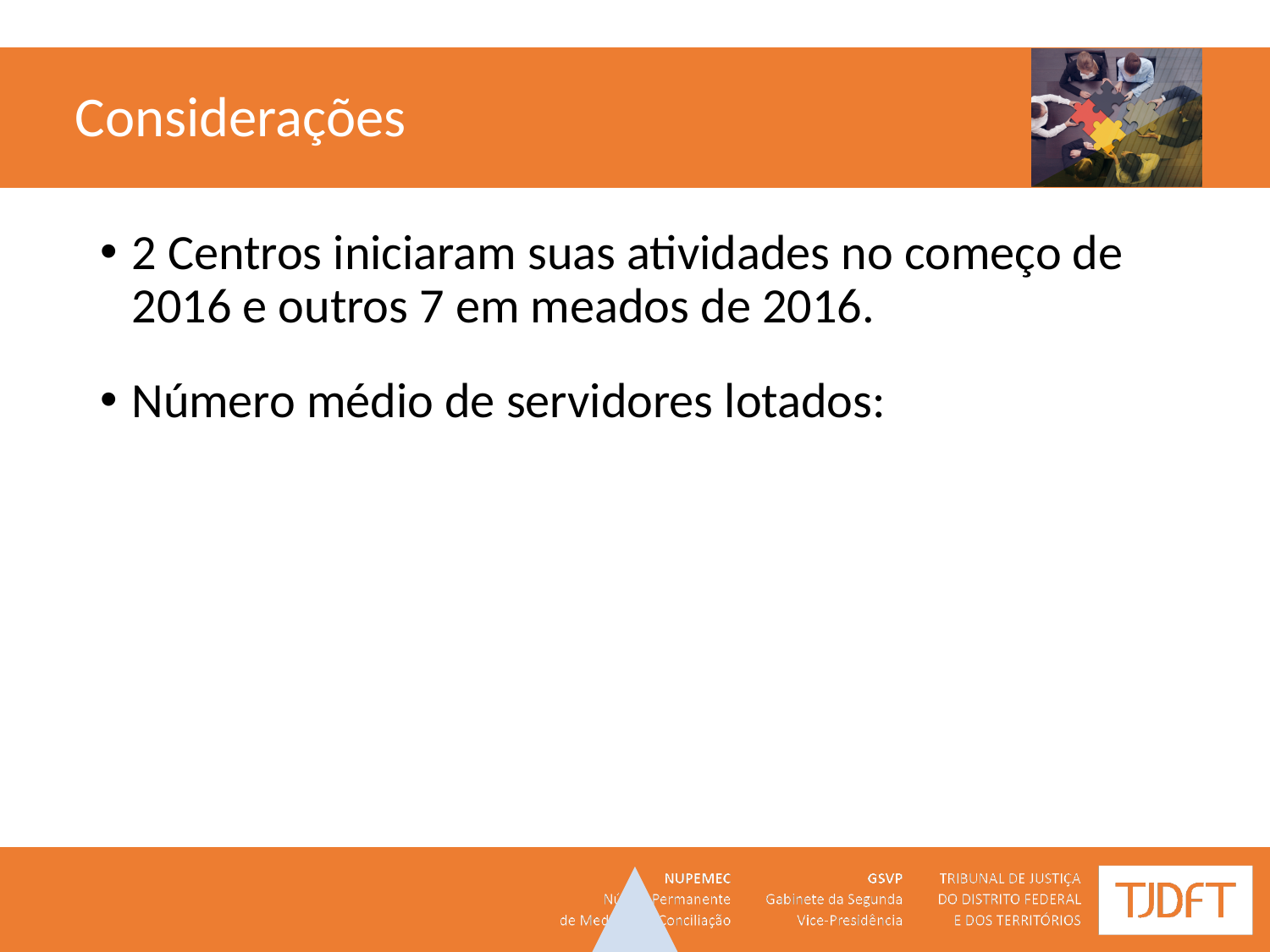

# Considerações

2 Centros iniciaram suas atividades no começo de 2016 e outros 7 em meados de 2016.

Número médio de servidores lotados: